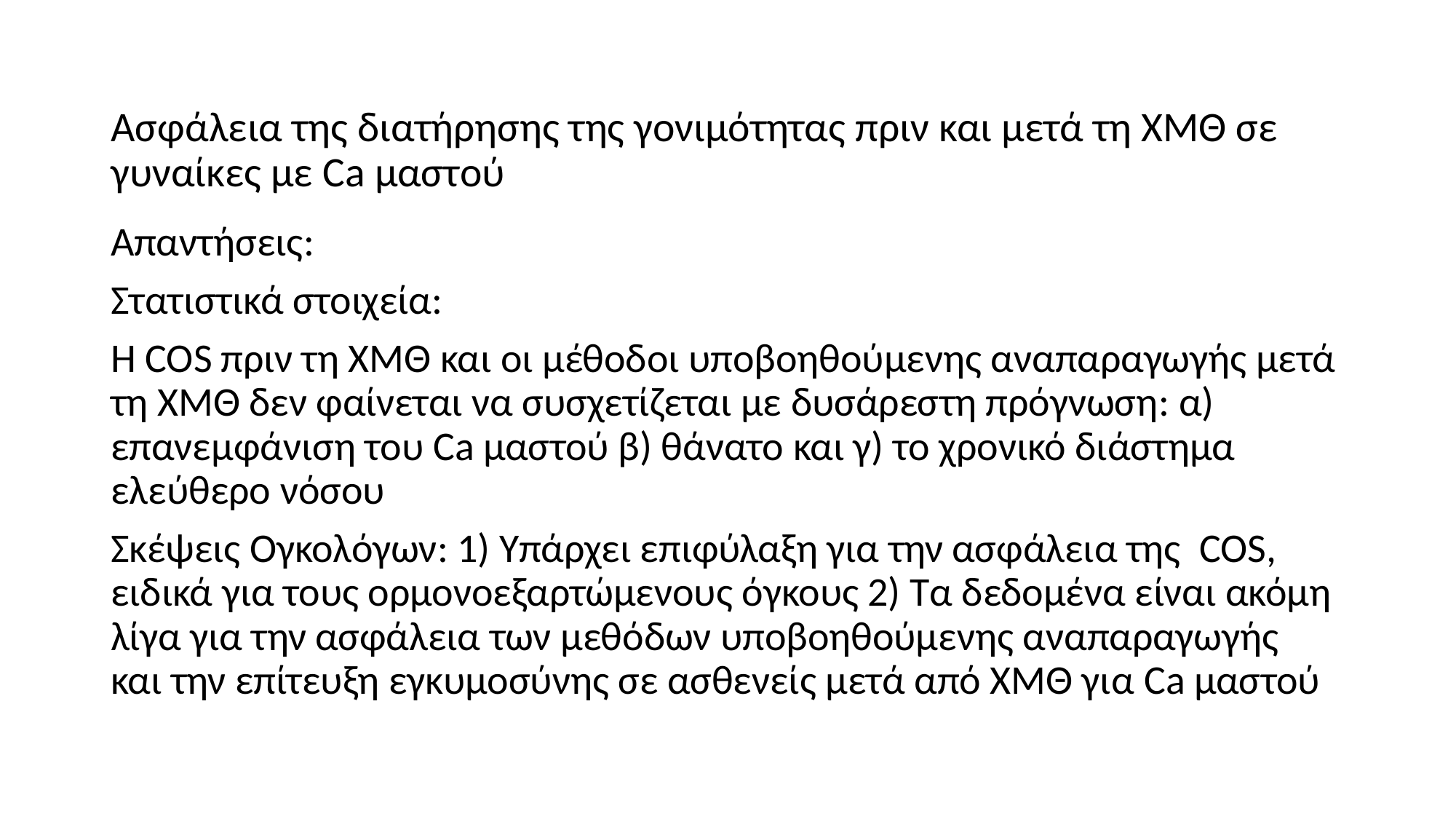

# Ασφάλεια της διατήρησης της γονιμότητας πριν και μετά τη ΧΜΘ σε γυναίκες με Ca μαστού
Απαντήσεις:
Στατιστικά στοιχεία:
Η COS πριν τη ΧΜΘ και οι μέθοδοι υποβοηθούμενης αναπαραγωγής μετά τη ΧΜΘ δεν φαίνεται να συσχετίζεται με δυσάρεστη πρόγνωση: α) επανεμφάνιση του Ca μαστού β) θάνατο και γ) το χρονικό διάστημα ελεύθερο νόσου
Σκέψεις Ογκολόγων: 1) Υπάρχει επιφύλαξη για την ασφάλεια της  COS, ειδικά για τους ορμονοεξαρτώμενους όγκους 2) Τα δεδομένα είναι ακόμη λίγα για την ασφάλεια των μεθόδων υποβοηθούμενης αναπαραγωγής και την επίτευξη εγκυμοσύνης σε ασθενείς μετά από ΧΜΘ για Ca μαστού